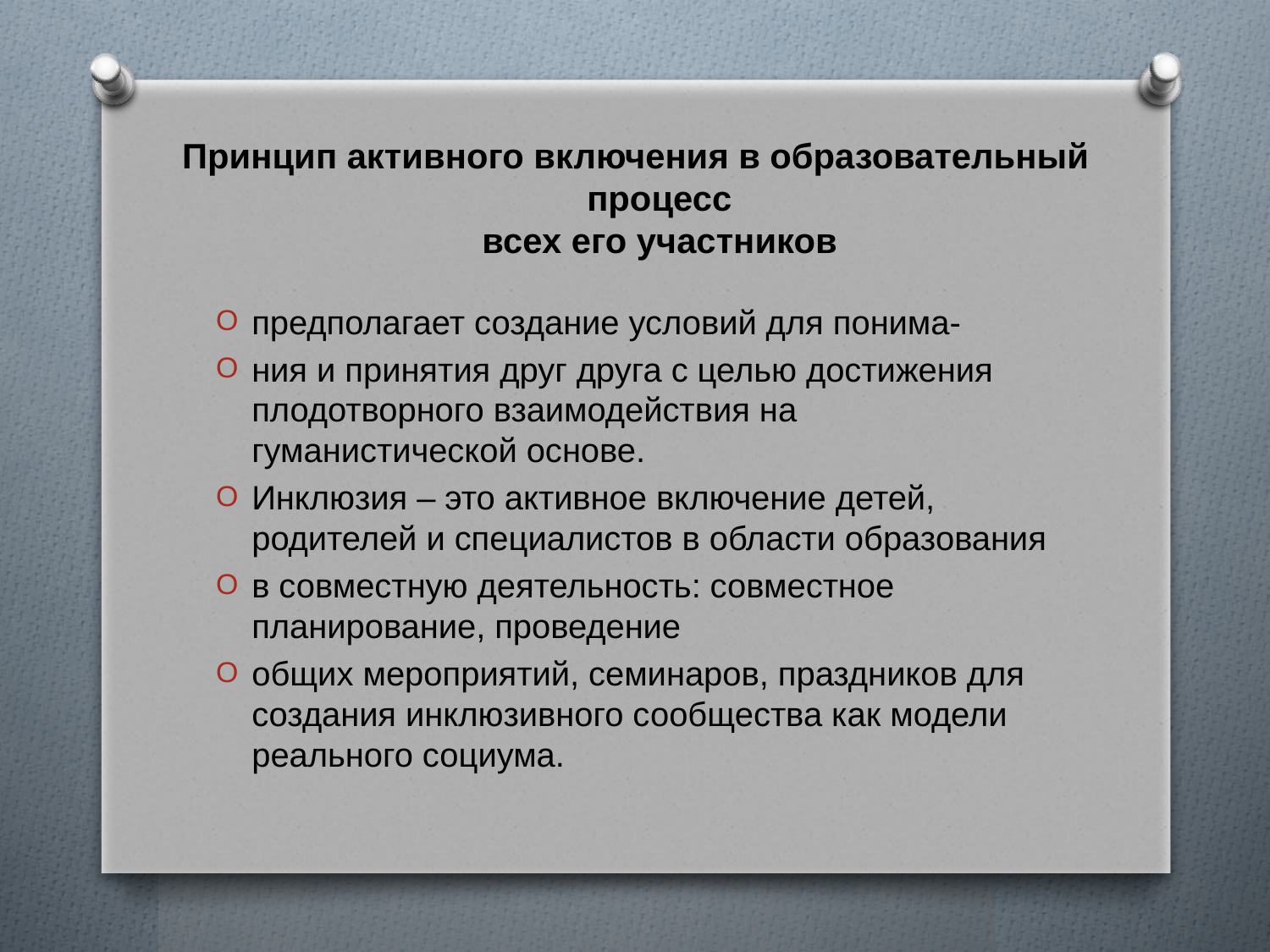

# Принцип активного включения в образовательный процесс всех его участников
предполагает создание условий для понима-
ния и принятия друг друга с целью достижения плодотворного взаимодействия на гуманистической основе.
Инклюзия – это активное включение детей, родителей и специалистов в области образования
в совместную деятельность: совместное планирование, проведение
общих мероприятий, семинаров, праздников для создания инклюзивного сообщества как модели реального социума.